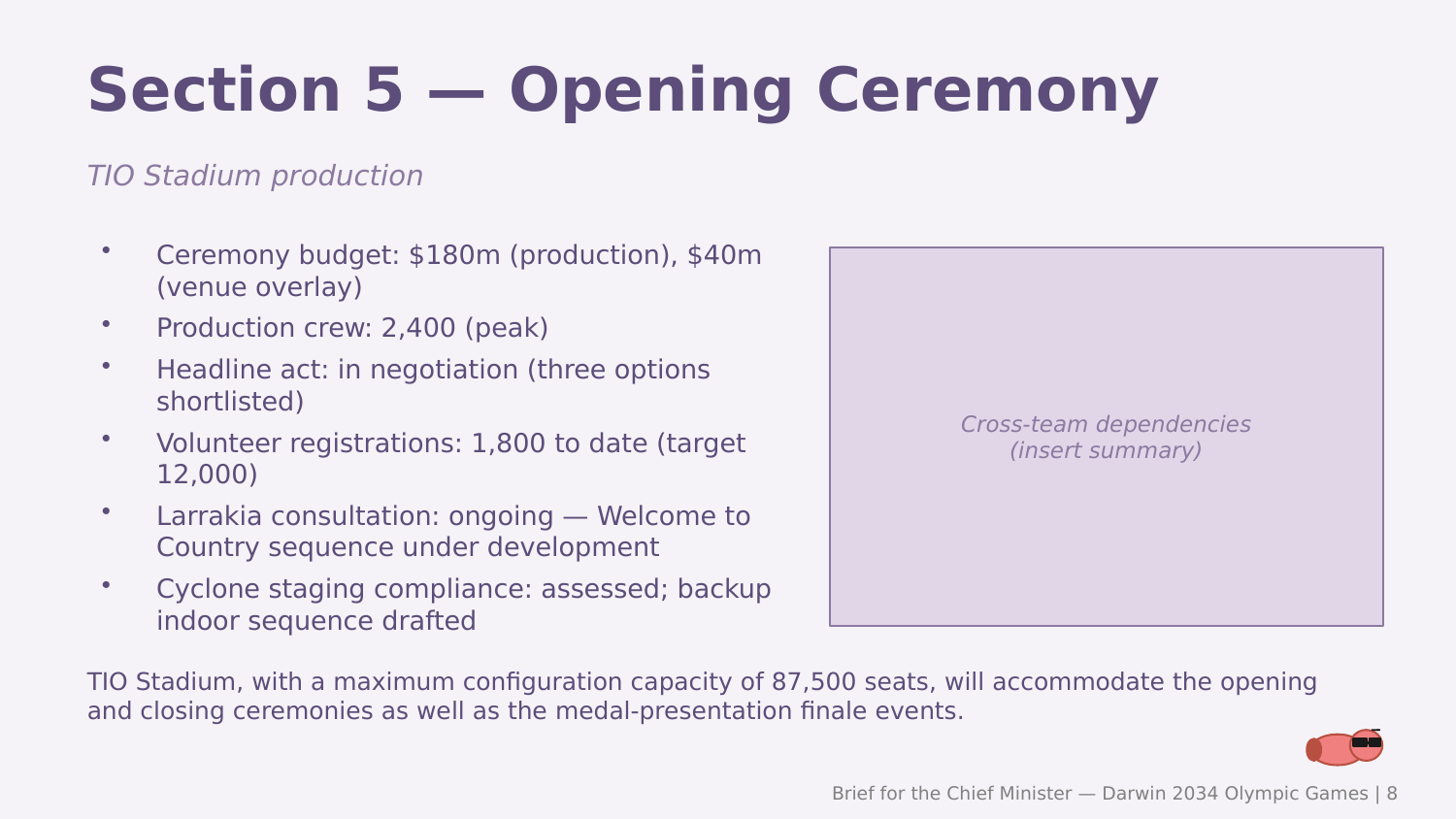

Section 5 — Opening Ceremony
TIO Stadium production
Ceremony budget: $180m (production), $40m (venue overlay)
Production crew: 2,400 (peak)
Headline act: in negotiation (three options shortlisted)
Volunteer registrations: 1,800 to date (target 12,000)
Larrakia consultation: ongoing — Welcome to Country sequence under development
Cyclone staging compliance: assessed; backup indoor sequence drafted

Cross-team dependencies
(insert summary)
TIO Stadium, with a maximum configuration capacity of 87,500 seats, will accommodate the opening and closing ceremonies as well as the medal-presentation finale events.

Brief for the Chief Minister — Darwin 2034 Olympic Games | 8